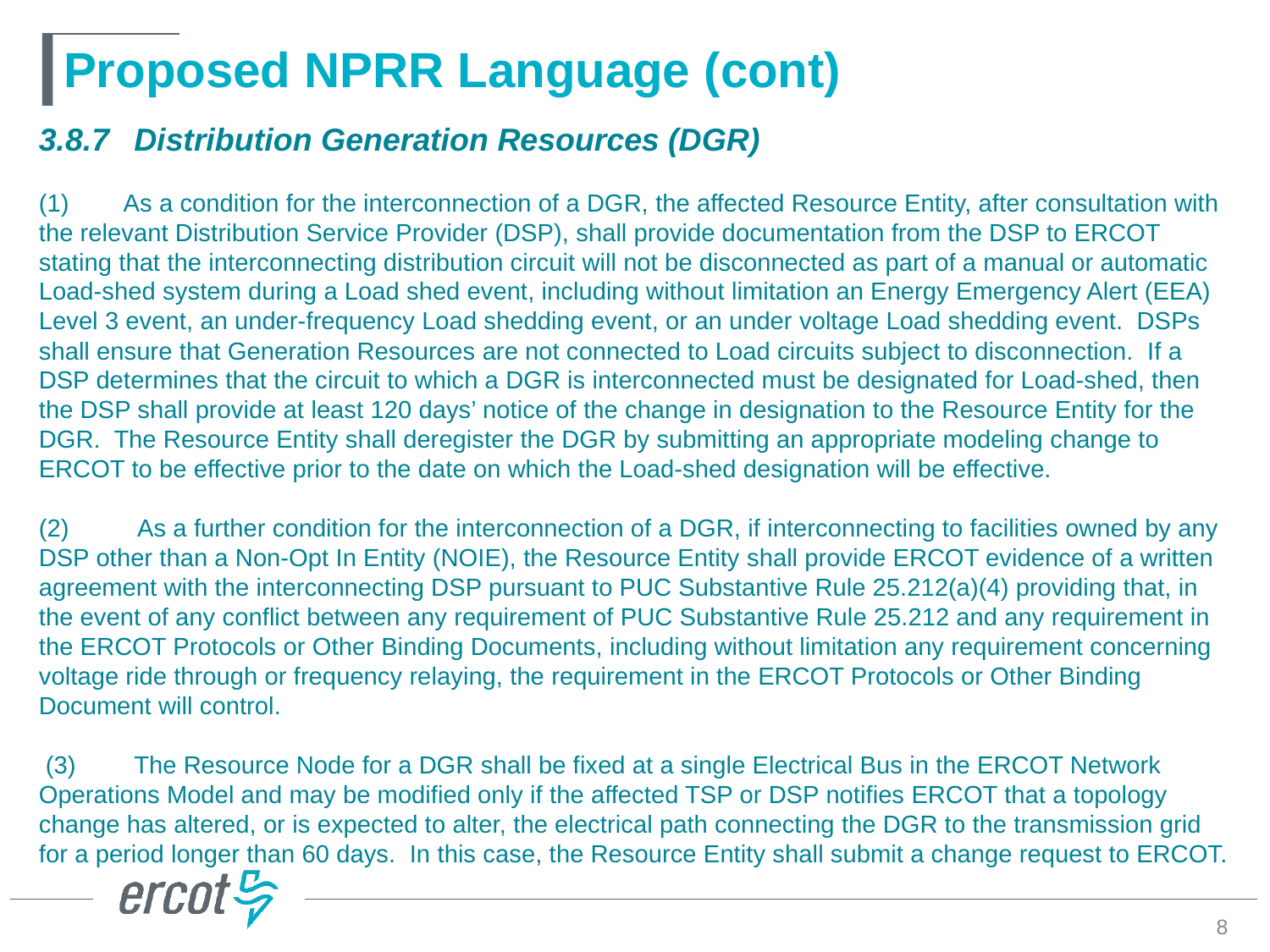

# Proposed NPRR Language (cont)
3.8.7	Distribution Generation Resources (DGR)

(1)        As a condition for the interconnection of a DGR, the affected Resource Entity, after consultation with the relevant Distribution Service Provider (DSP), shall provide documentation from the DSP to ERCOT stating that the interconnecting distribution circuit will not be disconnected as part of a manual or automatic Load-shed system during a Load shed event, including without limitation an Energy Emergency Alert (EEA) Level 3 event, an under-frequency Load shedding event, or an under voltage Load shedding event.  DSPs shall ensure that Generation Resources are not connected to Load circuits subject to disconnection.  If a DSP determines that the circuit to which a DGR is interconnected must be designated for Load-shed, then the DSP shall provide at least 120 days’ notice of the change in designation to the Resource Entity for the DGR.  The Resource Entity shall deregister the DGR by submitting an appropriate modeling change to ERCOT to be effective prior to the date on which the Load-shed designation will be effective.

(2)          As a further condition for the interconnection of a DGR, if interconnecting to facilities owned by any DSP other than a Non-Opt In Entity (NOIE), the Resource Entity shall provide ERCOT evidence of a written agreement with the interconnecting DSP pursuant to PUC Substantive Rule 25.212(a)(4) providing that, in the event of any conflict between any requirement of PUC Substantive Rule 25.212 and any requirement in the ERCOT Protocols or Other Binding Documents, including without limitation any requirement concerning voltage ride through or frequency relaying, the requirement in the ERCOT Protocols or Other Binding Document will control.

 (3)	The Resource Node for a DGR shall be fixed at a single Electrical Bus in the ERCOT Network Operations Model and may be modified only if the affected TSP or DSP notifies ERCOT that a topology change has altered, or is expected to alter, the electrical path connecting the DGR to the transmission grid for a period longer than 60 days.  In this case, the Resource Entity shall submit a change request to ERCOT.

8